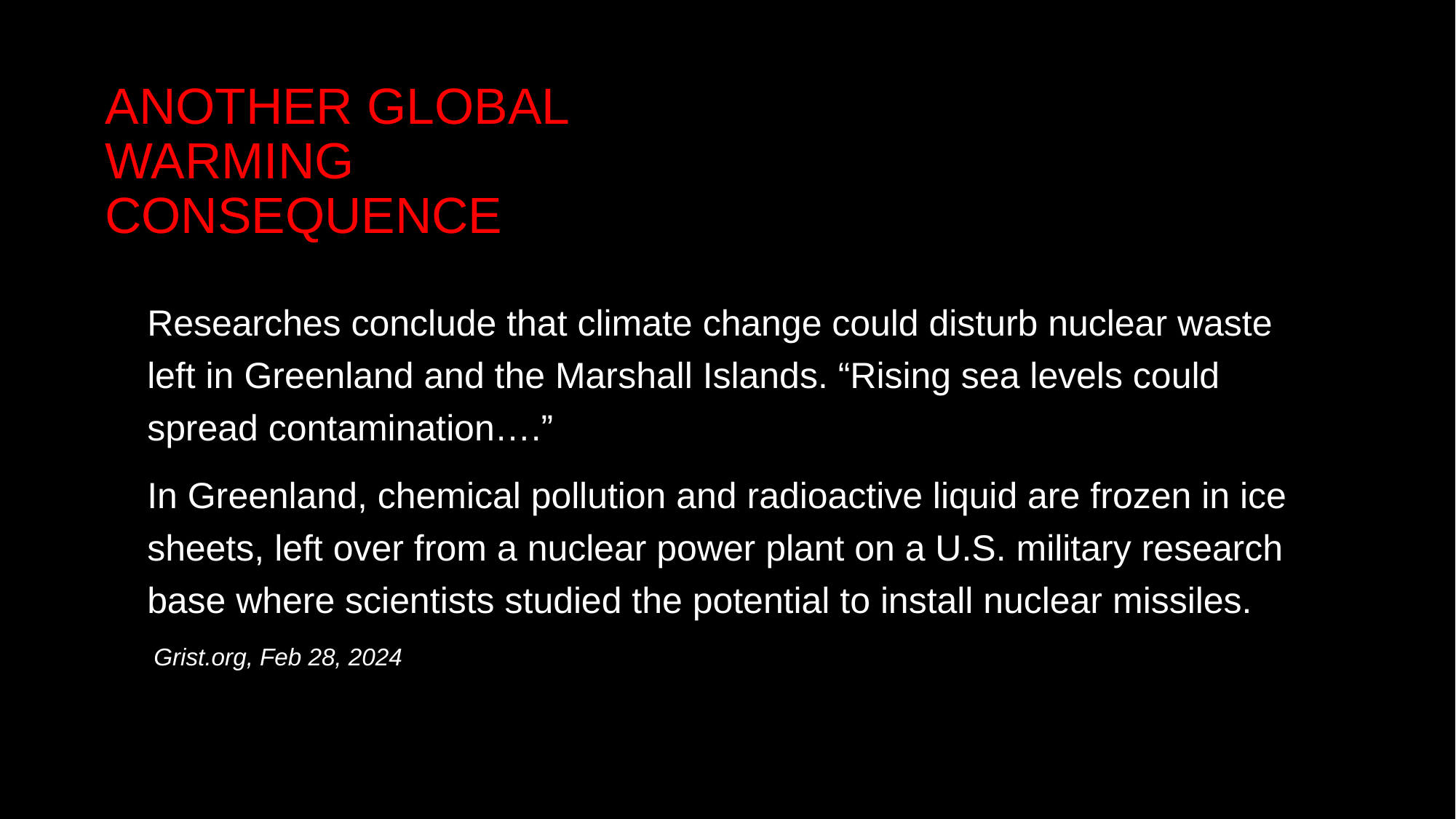

# Another global warming consequence
Researches conclude that climate change could disturb nuclear waste left in Greenland and the Marshall Islands. “Rising sea levels could spread contamination….”
In Greenland, chemical pollution and radioactive liquid are frozen in ice sheets, left over from a nuclear power plant on a U.S. military research base where scientists studied the potential to install nuclear missiles.
 Grist.org, Feb 28, 2024